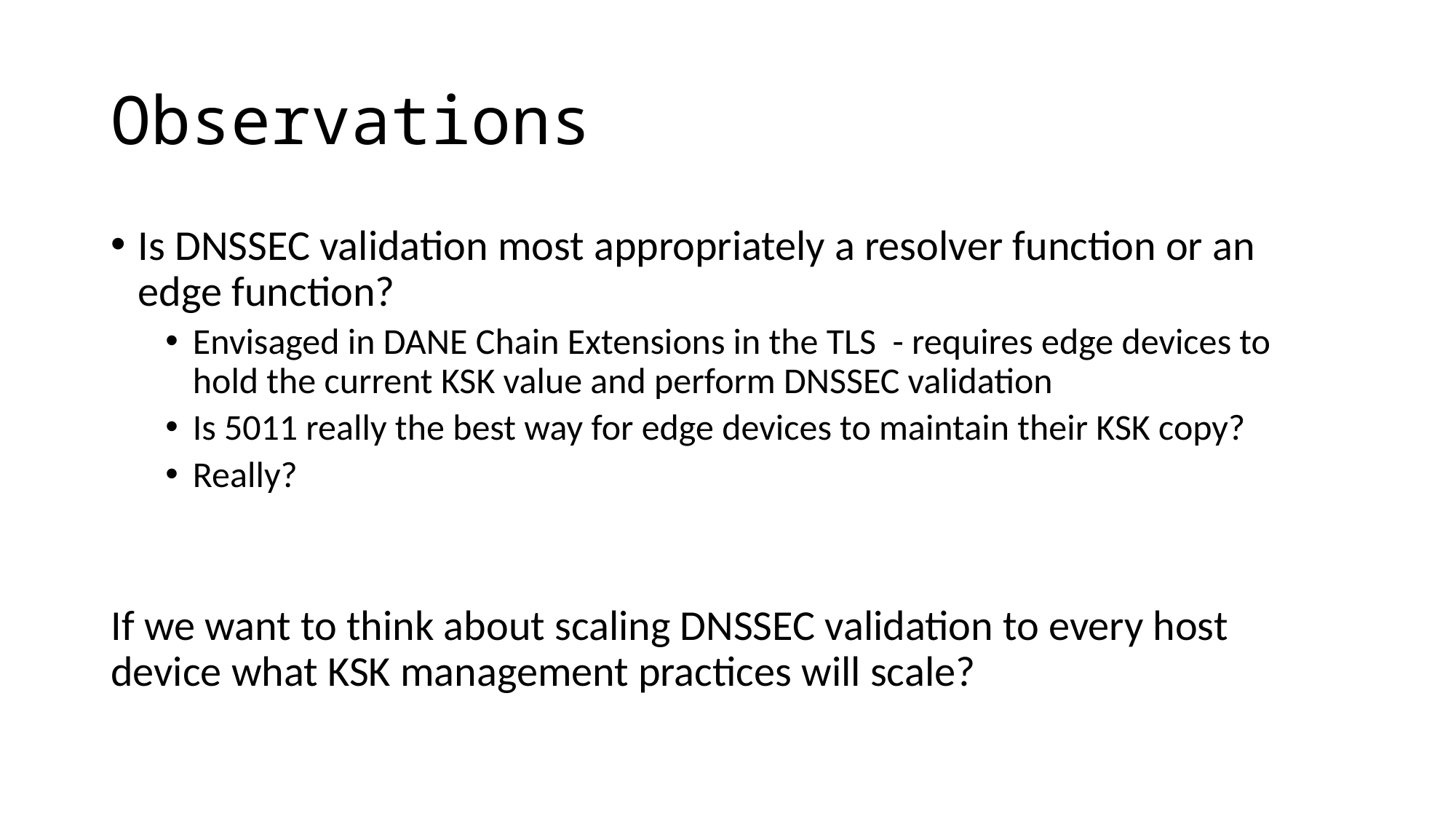

# Observations
Is DNSSEC validation most appropriately a resolver function or an edge function?
Envisaged in DANE Chain Extensions in the TLS  - requires edge devices to hold the current KSK value and perform DNSSEC validation
Is 5011 really the best way for edge devices to maintain their KSK copy?
Really?

If we want to think about scaling DNSSEC validation to every host device what KSK management practices will scale?